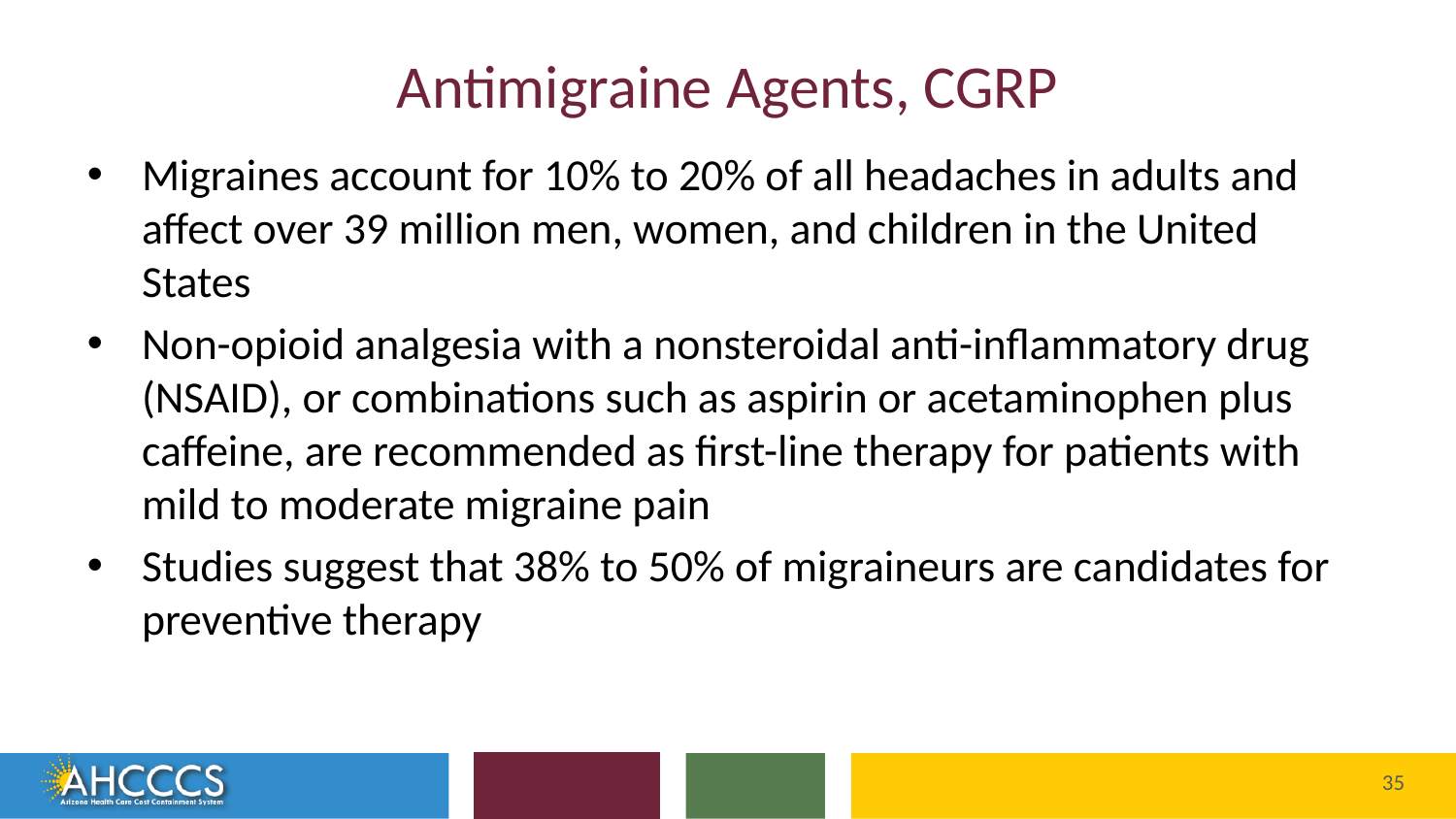

# Antimigraine Agents, CGRP
Migraines account for 10% to 20% of all headaches in adults and affect over 39 million men, women, and children in the United States
Non-opioid analgesia with a nonsteroidal anti-inflammatory drug (NSAID), or combinations such as aspirin or acetaminophen plus caffeine, are recommended as first-line therapy for patients with mild to moderate migraine pain
Studies suggest that 38% to 50% of migraineurs are candidates for preventive therapy